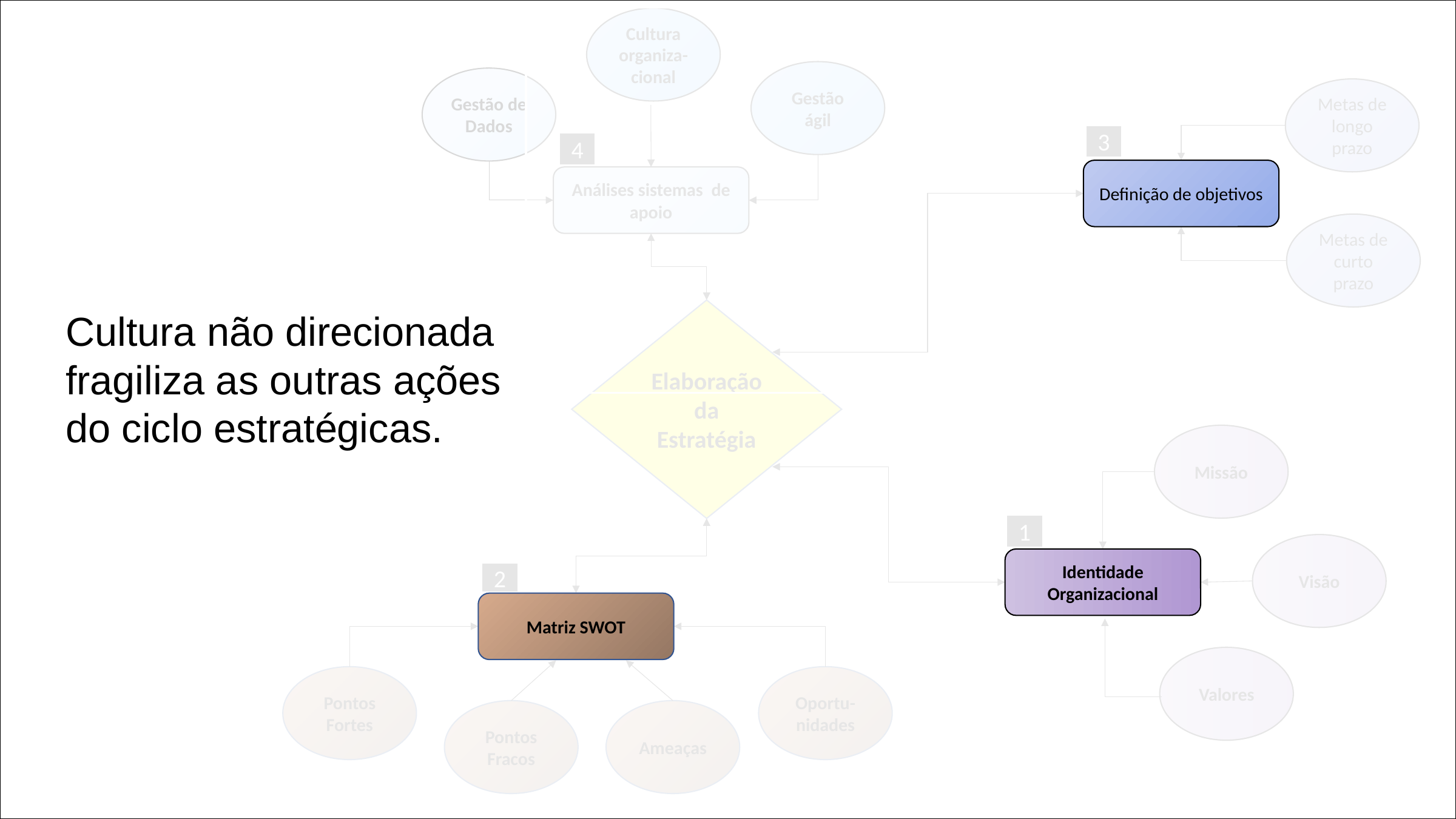

Cultura organiza-cional

Gestão ágil
Gestão de Dados
Metas de longo prazo
3
4
Definição de objetivos
Análises sistemas  de apoio
Metas de curto prazo
Elaboração
da Estratégia
Cultura não direcionada
fragiliza as outras ações
do ciclo estratégicas.

Missão
1
Visão
Identidade Organizacional
2
Matriz SWOT
Valores
Pontos Fortes
Oportu-nidades
Pontos Fracos
Ameaças